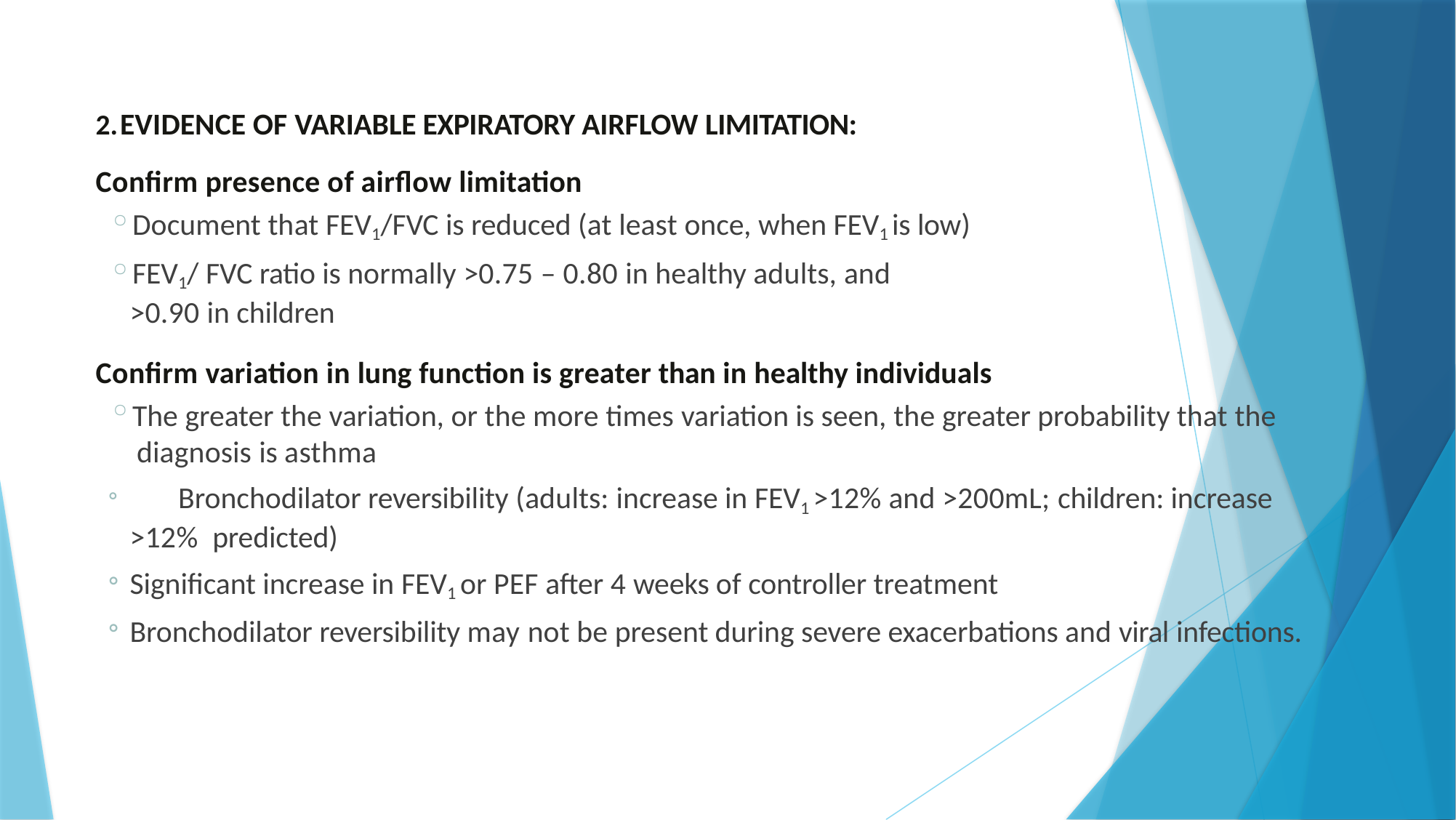

EVIDENCE OF VARIABLE EXPIRATORY AIRFLOW LIMITATION:
Confirm presence of airflow limitation
Document that FEV1/FVC is reduced (at least once, when FEV1 is low)
FEV1/ FVC ratio is normally >0.75 – 0.80 in healthy adults, and
>0.90 in children
Confirm variation in lung function is greater than in healthy individuals
The greater the variation, or the more times variation is seen, the greater probability that the  diagnosis is asthma
	Bronchodilator reversibility (adults: increase in FEV1 >12% and >200mL; children: increase >12%  predicted)
Significant increase in FEV1 or PEF after 4 weeks of controller treatment
Bronchodilator reversibility may not be present during severe exacerbations and viral infections.